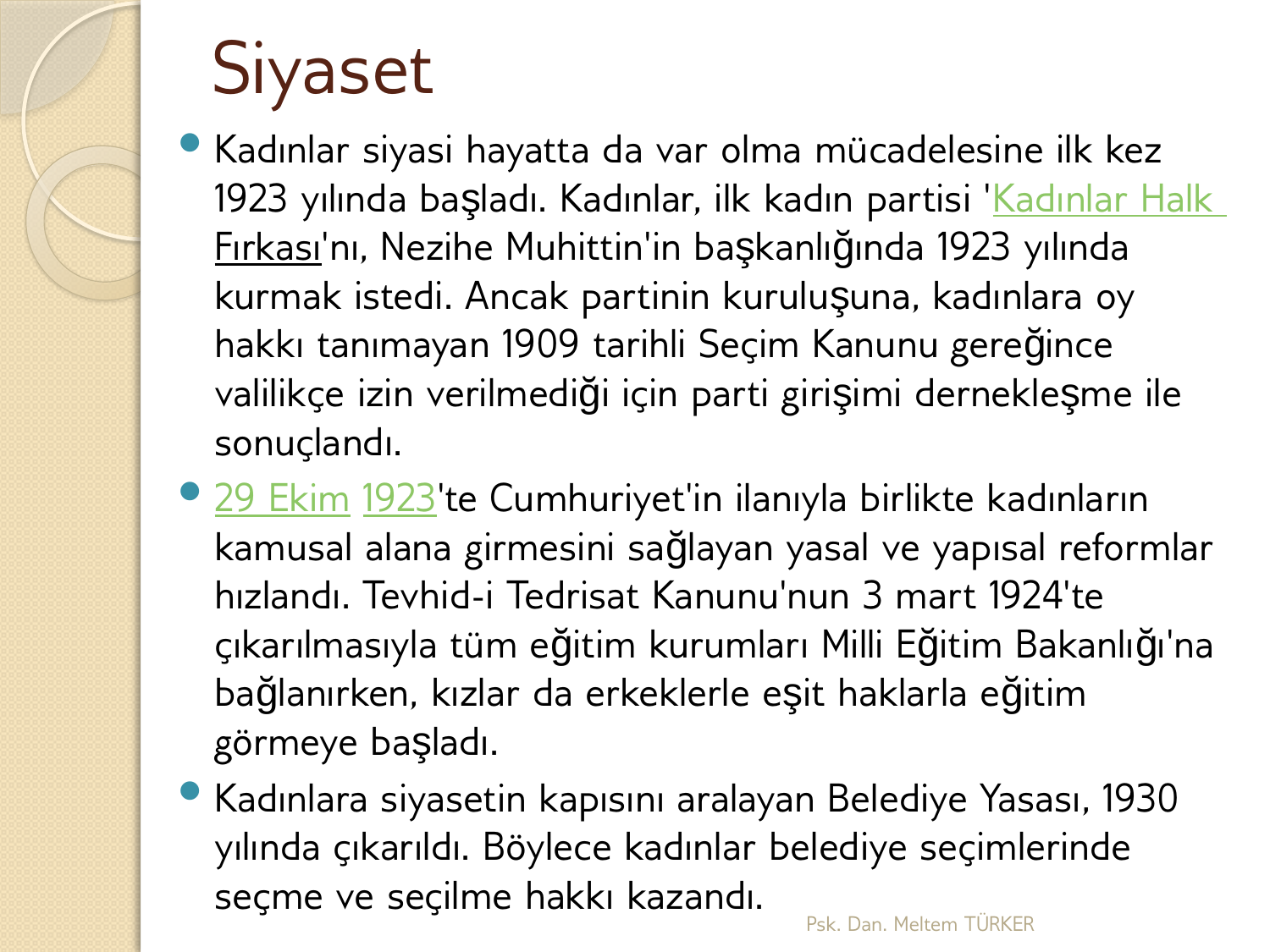

# Siyaset
Kadınlar siyasi hayatta da var olma mücadelesine ilk kez 1923 yılında başladı. Kadınlar, ilk kadın partisi 'Kadınlar Halk Fırkası'nı, Nezihe Muhittin'in başkanlığında 1923 yılında kurmak istedi. Ancak partinin kuruluşuna, kadınlara oy hakkı tanımayan 1909 tarihli Seçim Kanunu gereğince valilikçe izin verilmediği için parti girişimi dernekleşme ile sonuçlandı.
29 Ekim 1923'te Cumhuriyet'in ilanıyla birlikte kadınların kamusal alana girmesini sağlayan yasal ve yapısal reformlar hızlandı. Tevhid-i Tedrisat Kanunu'nun 3 mart 1924'te çıkarılmasıyla tüm eğitim kurumları Milli Eğitim Bakanlığı'na bağlanırken, kızlar da erkeklerle eşit haklarla eğitim görmeye başladı.
Kadınlara siyasetin kapısını aralayan Belediye Yasası, 1930 yılında çıkarıldı. Böylece kadınlar belediye seçimlerinde seçme ve seçilme hakkı kazandı.

Psk. Dan. Meltem TÜRKER